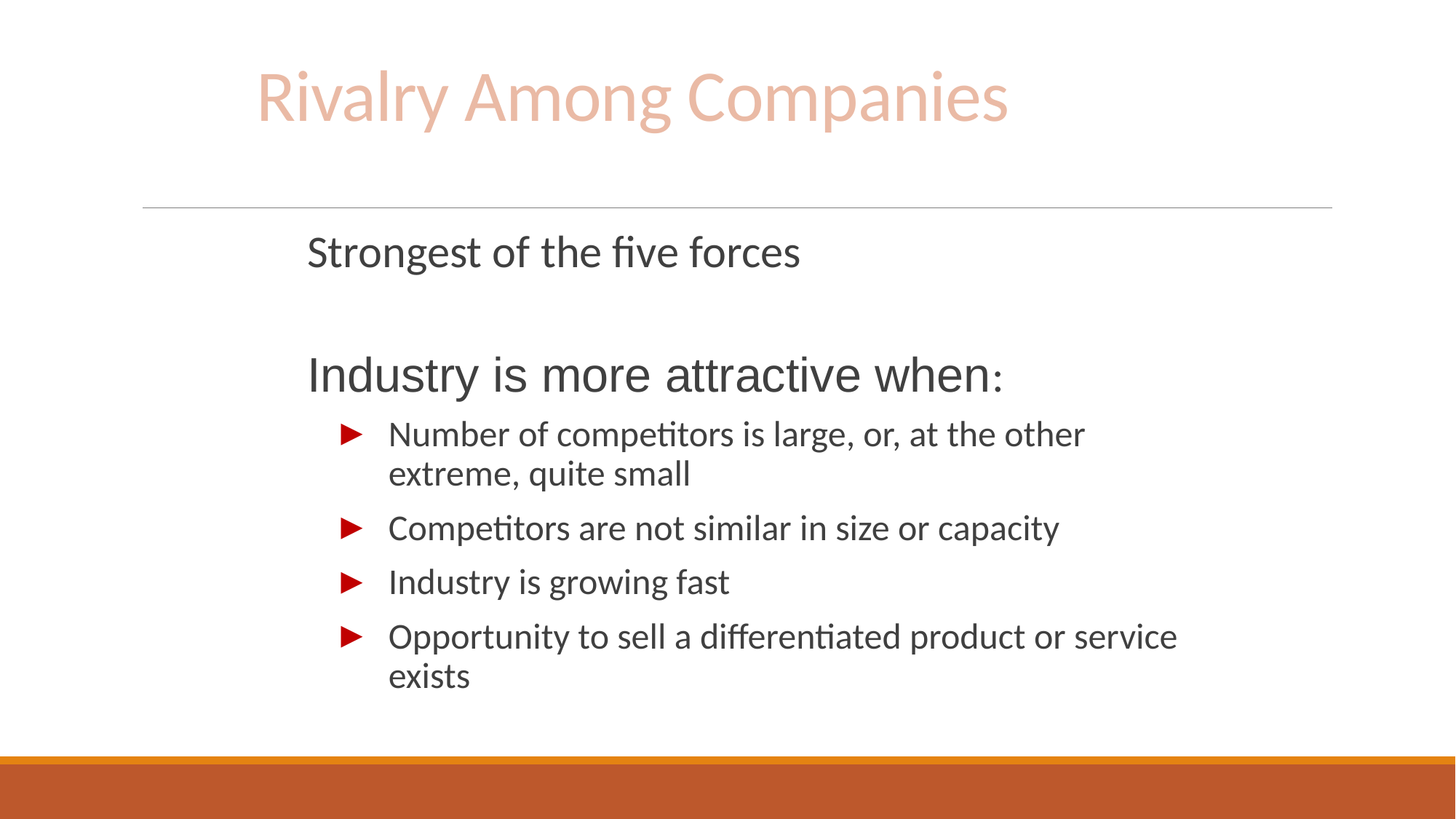

# Rivalry Among Companies
Strongest of the five forces

Industry is more attractive when:
Number of competitors is large, or, at the other extreme, quite small
Competitors are not similar in size or capacity
Industry is growing fast
Opportunity to sell a differentiated product or service exists